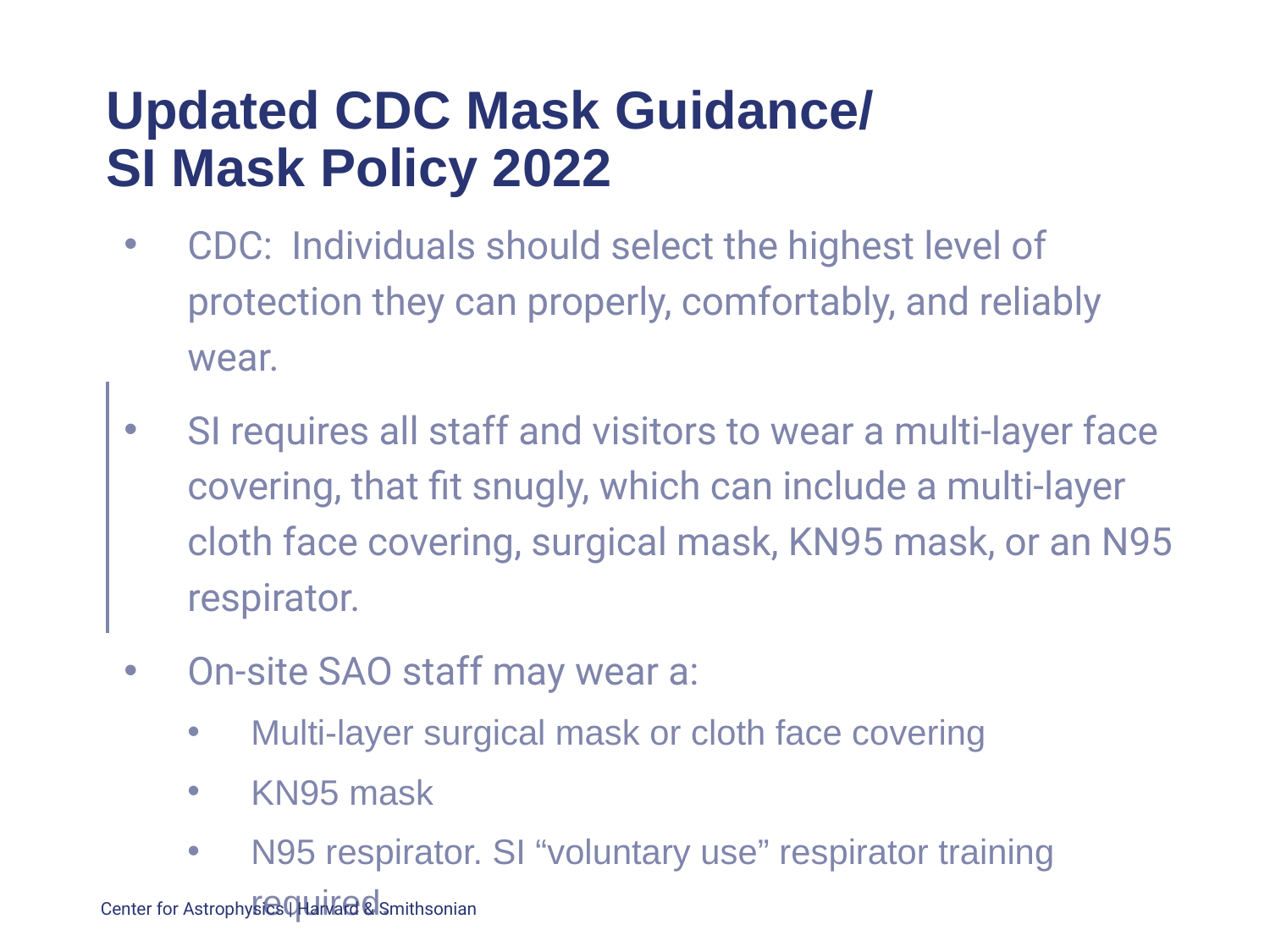

# Updated CDC Mask Guidance/ SI Mask Policy 2022
CDC:  Individuals should select the highest level of protection they can properly, comfortably, and reliably wear.
SI requires all staff and visitors to wear a multi-layer face covering, that fit snugly, which can include a multi-layer cloth face covering, surgical mask, KN95 mask, or an N95 respirator.
On-site SAO staff may wear a:
Multi-layer surgical mask or cloth face covering
KN95 mask
N95 respirator. SI “voluntary use” respirator training required.

Center for Astrophysics | Harvard & Smithsonian